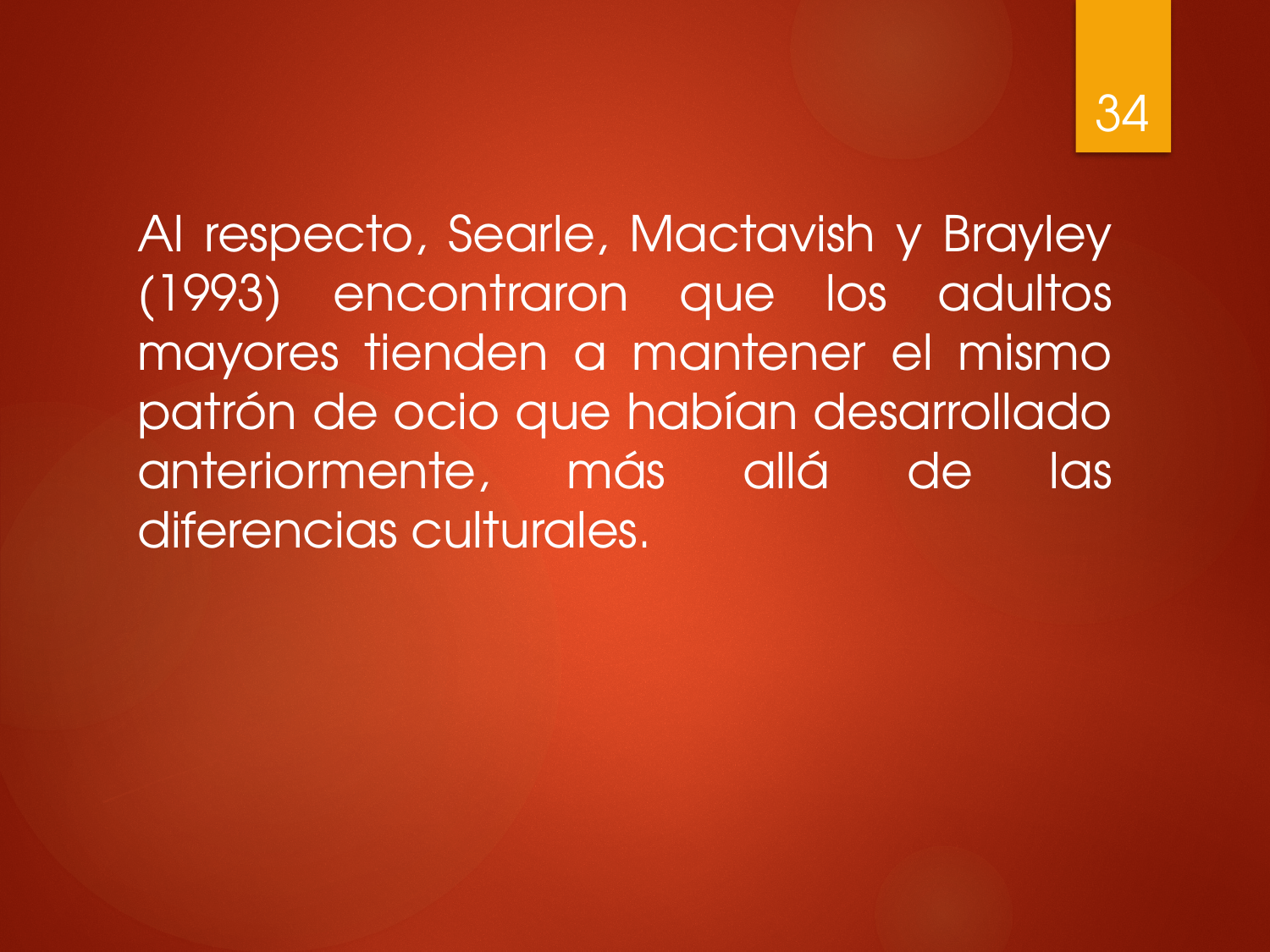

34
Al respecto, Searle, Mactavish y Brayley (1993) encontraron que los adultos mayores tienden a mantener el mismo patrón de ocio que habían desarrollado anteriormente, más allá de las diferencias culturales.